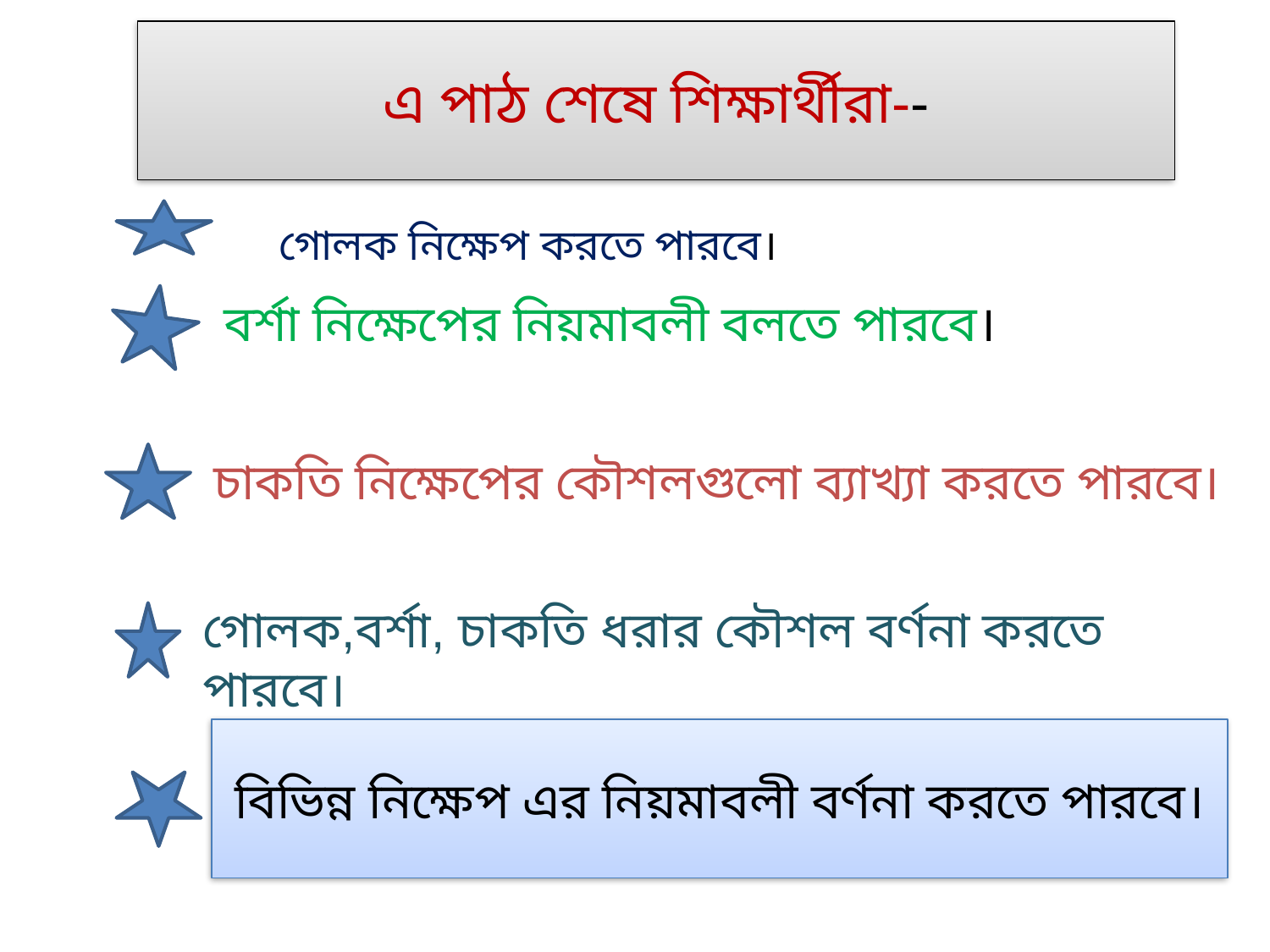

এ পাঠ শেষে শিক্ষার্থীরা--

     গোলক নিক্ষেপ করতে পারবে।

বর্শা নিক্ষেপের নিয়মাবলী বলতে পারবে।

চাকতি নিক্ষেপের কৌশলগুলো ব্যাখ্যা করতে পারবে।
গোলক,বর্শা, চাকতি ধরার কৌশল বর্ণনা করতে পারবে।

বিভিন্ন নিক্ষেপ এর নিয়মাবলী বর্ণনা করতে পারবে।